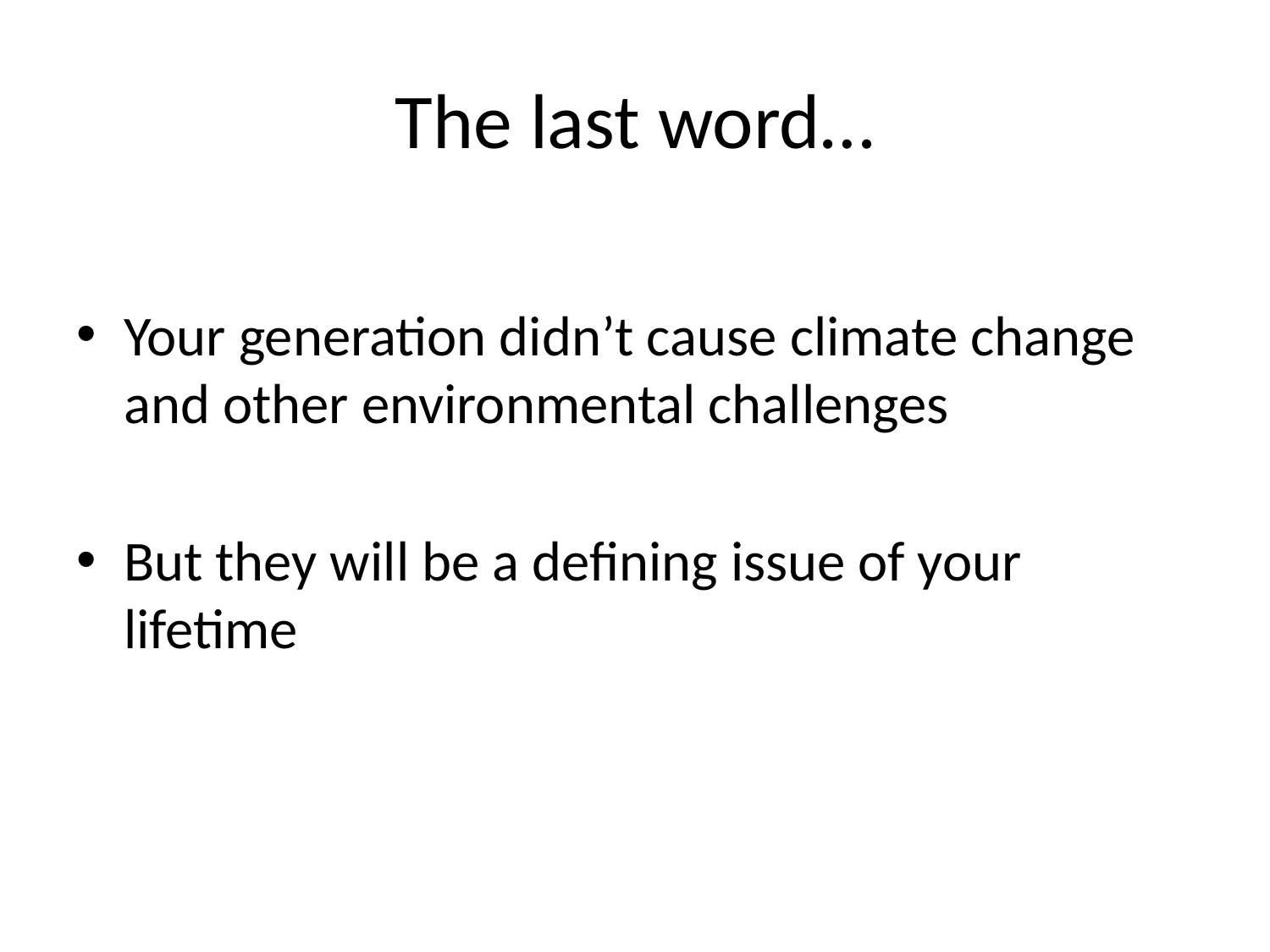

# The last word…

Your generation didn’t cause climate change and other environmental challenges

But they will be a defining issue of your lifetime